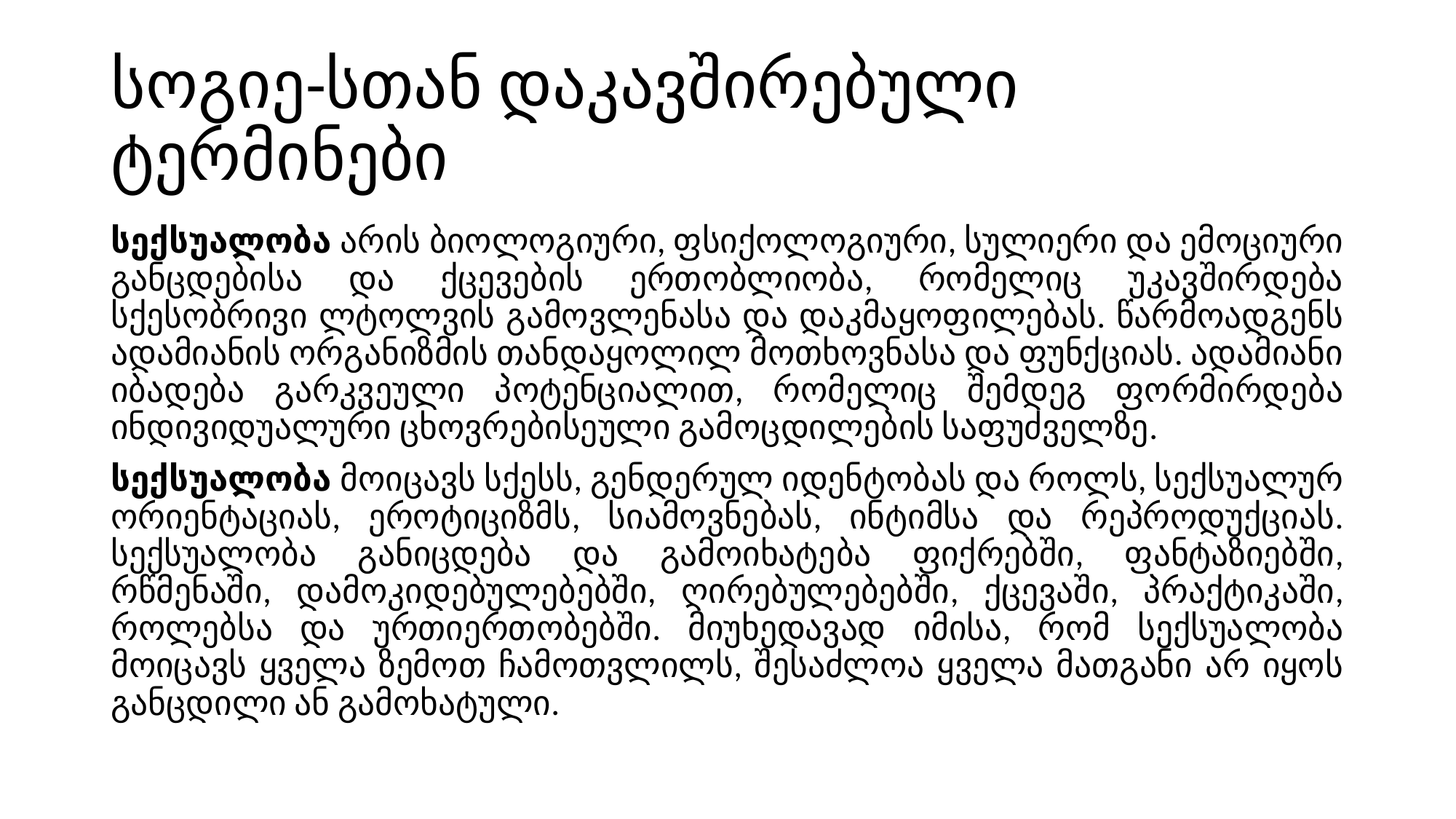

# სოგიე-სთან დაკავშირებული ტერმინები
სექსუალობა არის ბიოლოგიური, ფსიქოლოგიური, სულიერი და ემოციური განცდებისა და ქცევების ერთობლიობა, რომელიც უკავშირდება სქესობრივი ლტოლვის გამოვლენასა და დაკმაყოფილებას. წარმოადგენს ადამიანის ორგანიზმის თანდაყოლილ მოთხოვნასა და ფუნქციას. ადამიანი იბადება გარკვეული პოტენციალით, რომელიც შემდეგ ფორმირდება ინდივიდუალური ცხოვრებისეული გამოცდილების საფუძველზე.
სექსუალობა მოიცავს სქესს, გენდერულ იდენტობას და როლს, სექსუალურ ორიენტაციას, ეროტიციზმს, სიამოვნებას, ინტიმსა და რეპროდუქციას. სექსუალობა განიცდება და გამოიხატება ფიქრებში, ფანტაზიებში, რწმენაში, დამოკიდებულებებში, ღირებულებებში, ქცევაში, პრაქტიკაში, როლებსა და ურთიერთობებში. მიუხედავად იმისა, რომ სექსუალობა მოიცავს ყველა ზემოთ ჩამოთვლილს, შესაძლოა ყველა მათგანი არ იყოს განცდილი ან გამოხატული.